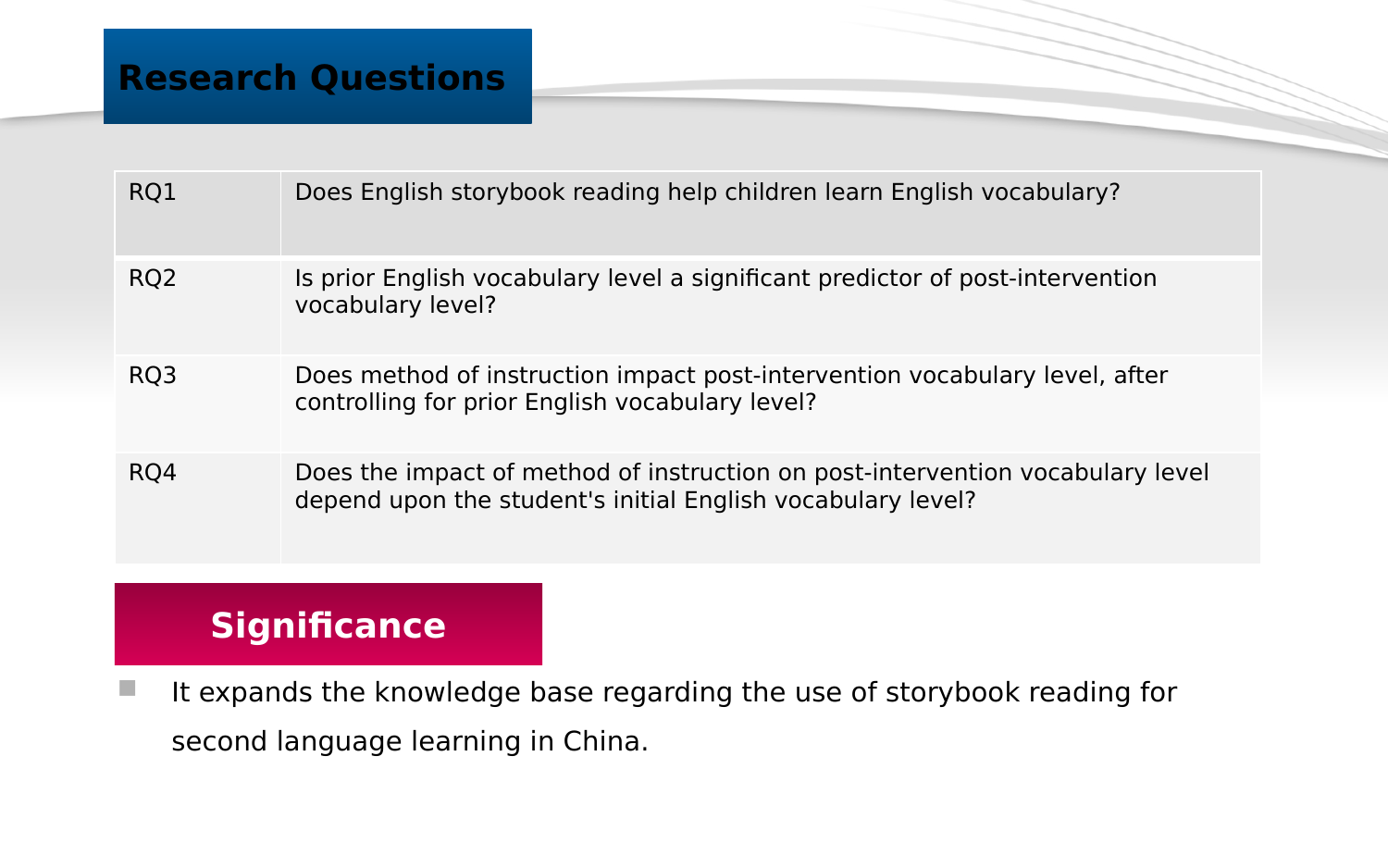

# Research Questions
| RQ1 | Does English storybook reading help children learn English vocabulary? |
| --- | --- |
| RQ2 | Is prior English vocabulary level a significant predictor of post-intervention vocabulary level? |
| RQ3 | Does method of instruction impact post-intervention vocabulary level, after controlling for prior English vocabulary level? |
| RQ4 | Does the impact of method of instruction on post-intervention vocabulary level depend upon the student's initial English vocabulary level? |
Significance
It expands the knowledge base regarding the use of storybook reading for second language learning in China.